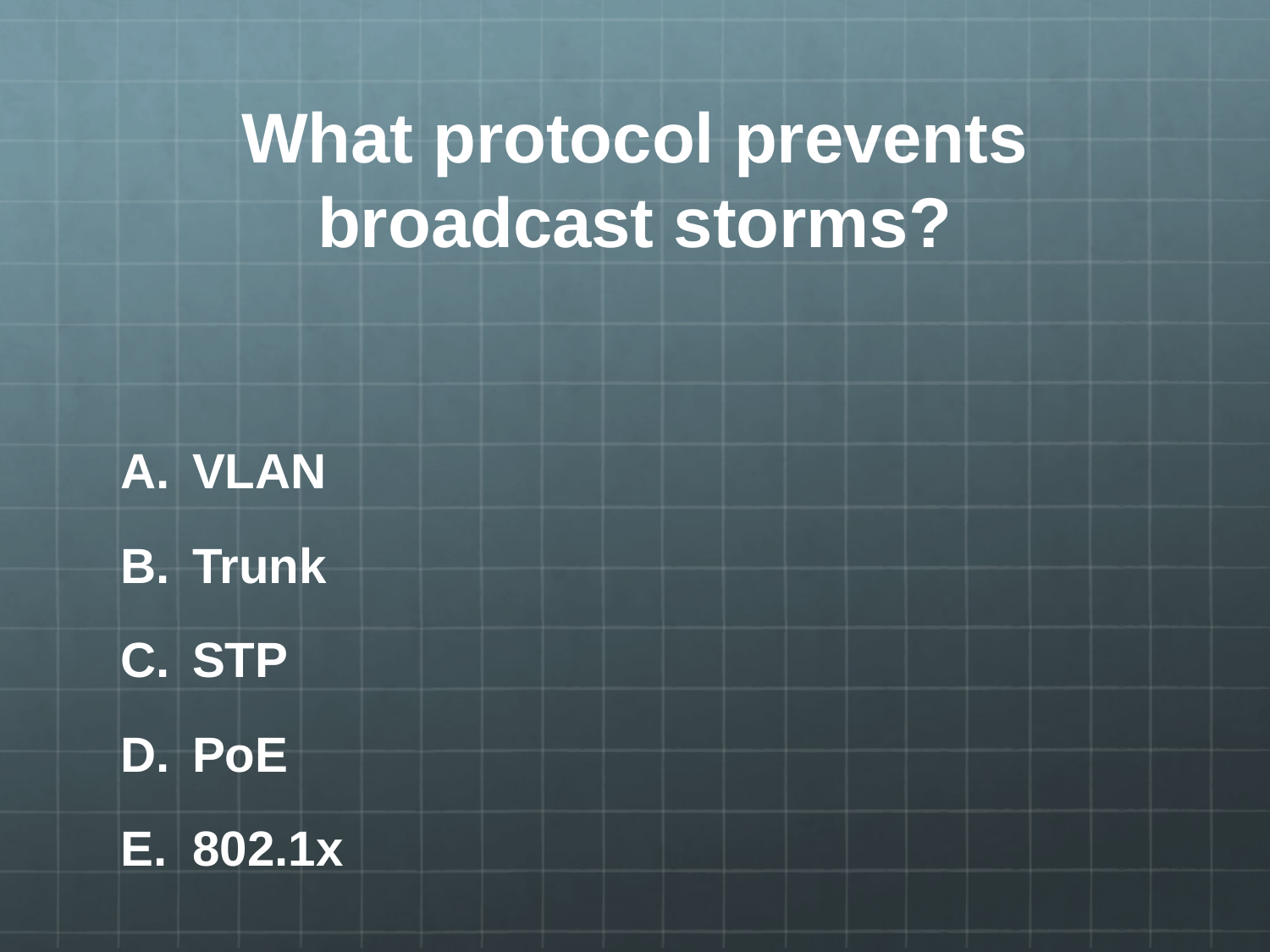

# What protocol prevents broadcast storms?
VLAN
Trunk
STP
PoE
802.1x